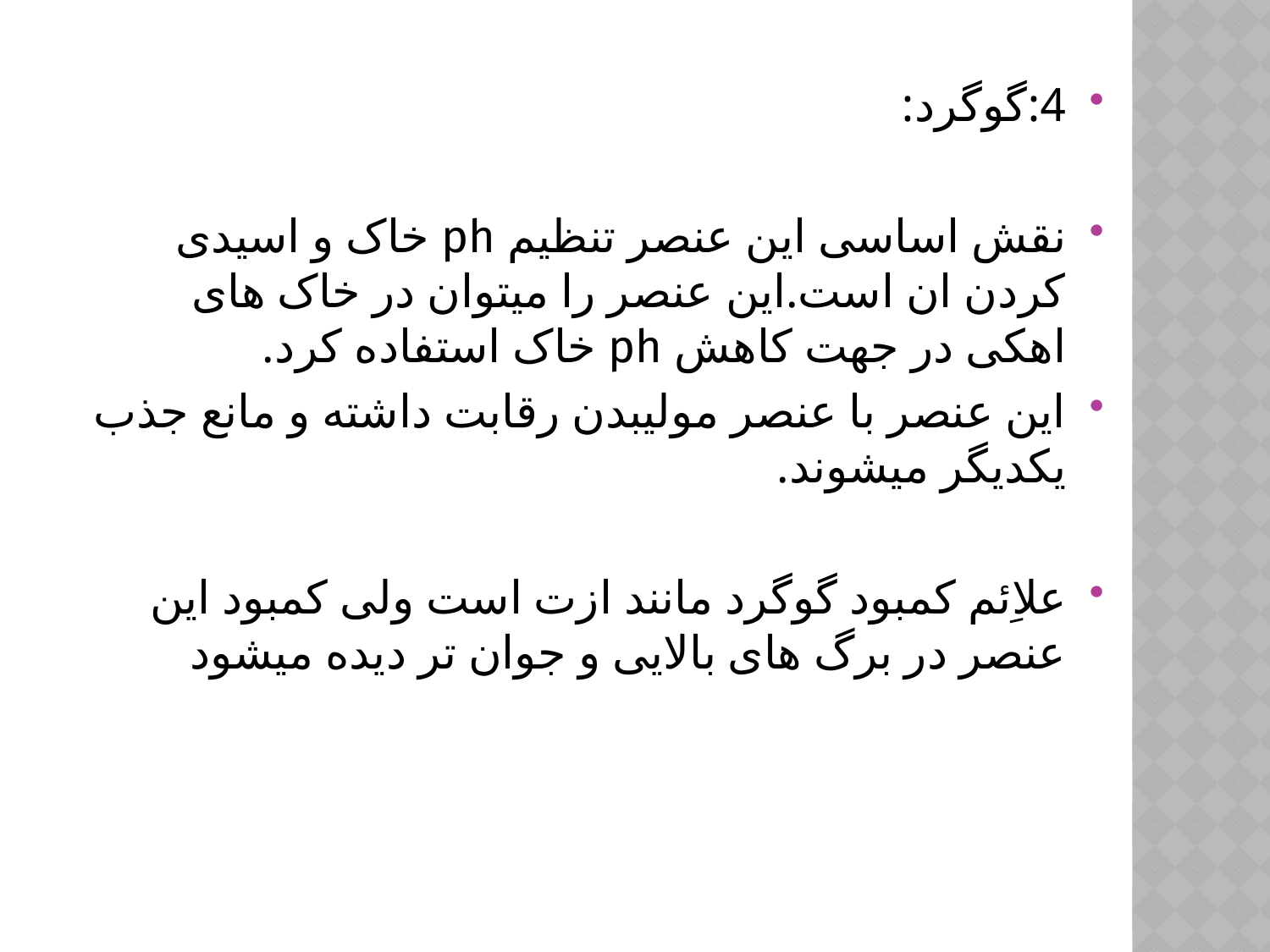

4:گوگرد:

نقش اساسی این عنصر تنظیم ph خاک و اسیدی کردن ان است.این عنصر را میتوان در خاک های اهکی در جهت کاهش ph خاک استفاده کرد.
این عنصر با عنصر مولیبدن رقابت داشته و مانع جذب یکدیگر میشوند.

علاِئم کمبود گوگرد مانند ازت است ولی کمبود این عنصر در برگ های بالایی و جوان تر دیده میشود